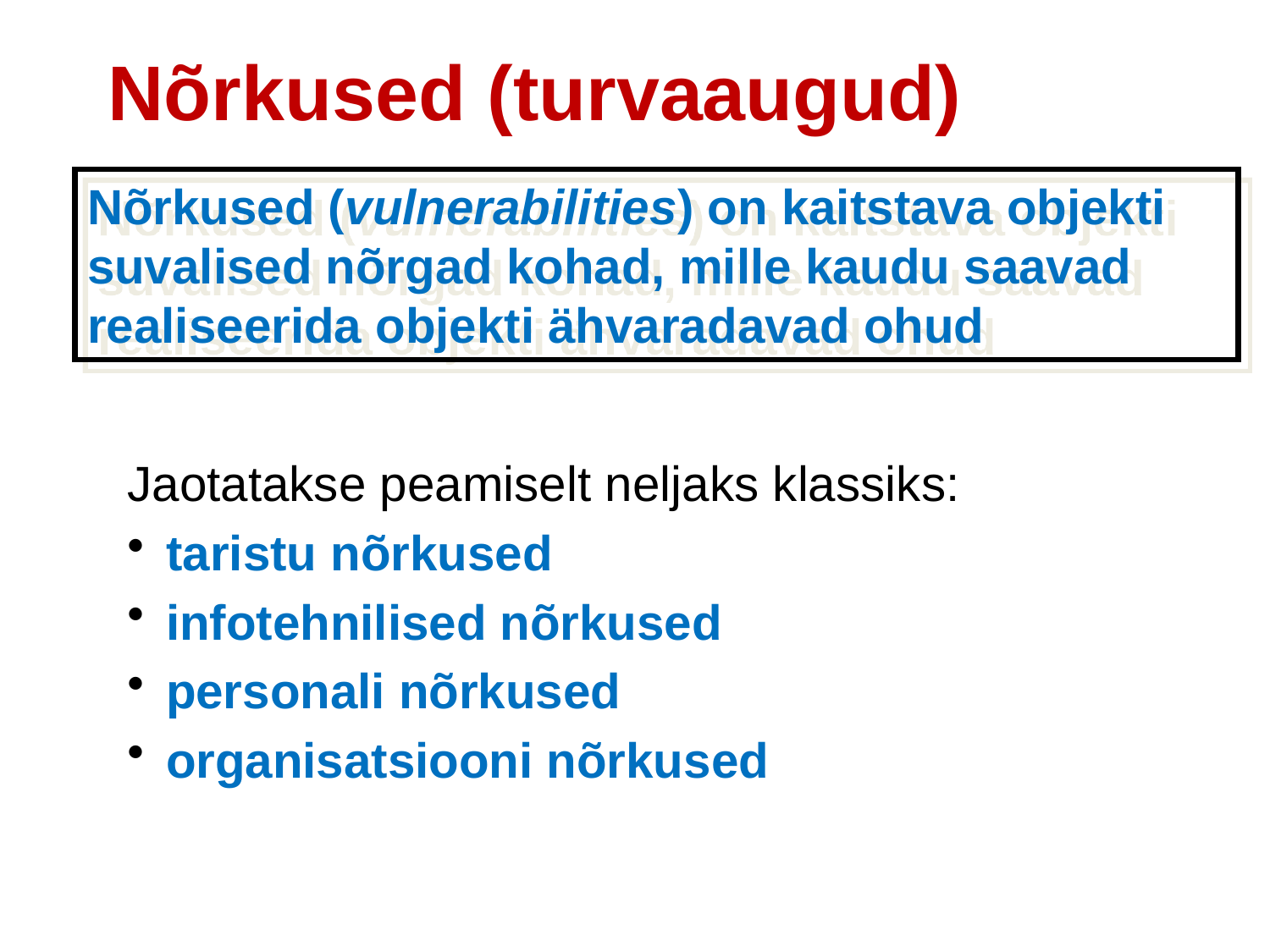

Nõrkused (turvaaugud)
Nõrkused (vulnerabilities) on kaitstava objekti suvalised nõrgad kohad, mille kaudu saavad realiseerida objekti ähvaradavad ohud
Jaotatakse peamiselt neljaks klassiks:
taristu nõrkused
infotehnilised nõrkused
personali nõrkused
organisatsiooni nõrkused